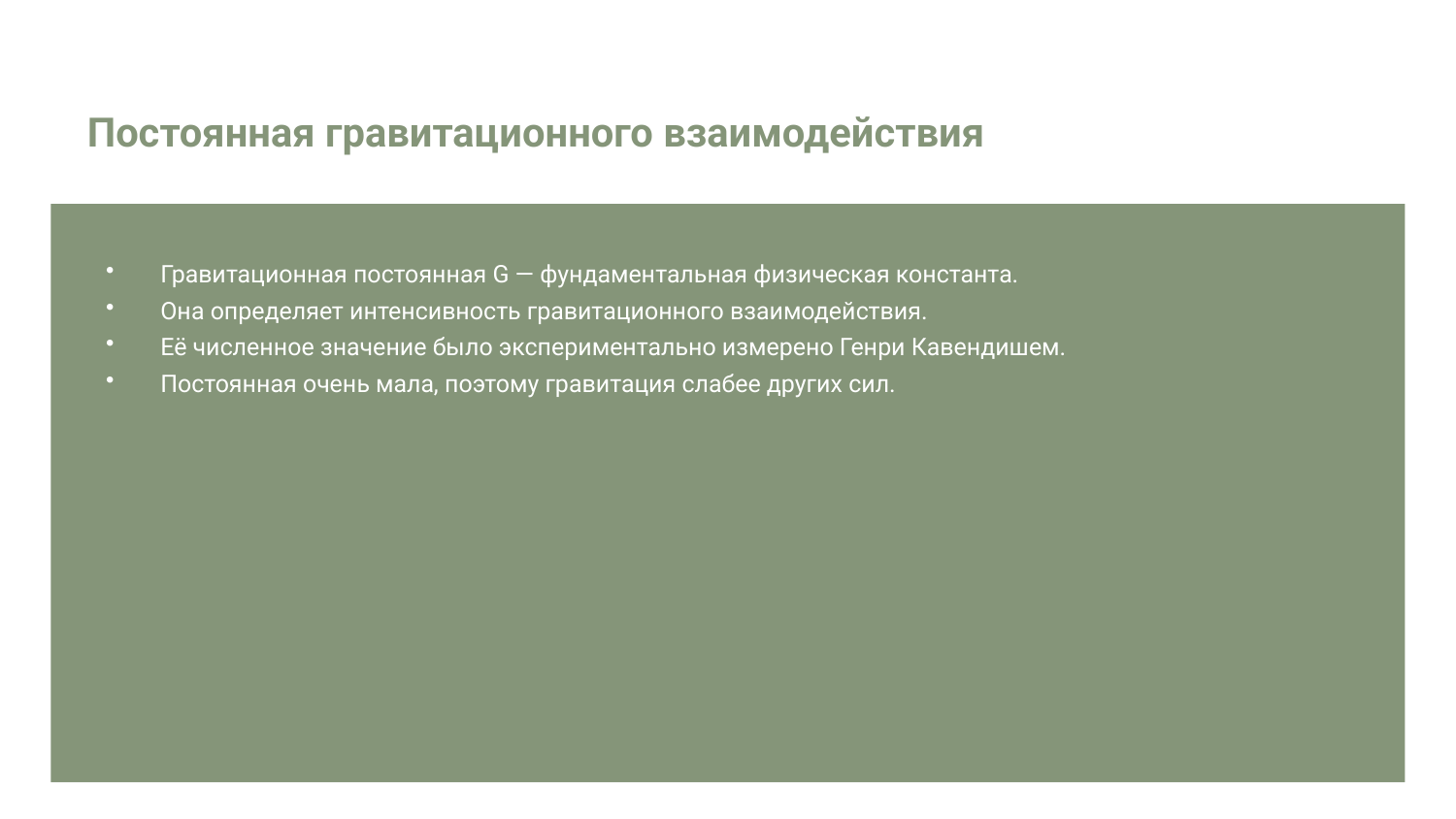

Постоянная гравитационного взаимодействия

Гравитационная постоянная G — фундаментальная физическая константа.
Она определяет интенсивность гравитационного взаимодействия.
Её численное значение было экспериментально измерено Генри Кавендишем.
Постоянная очень мала, поэтому гравитация слабее других сил.